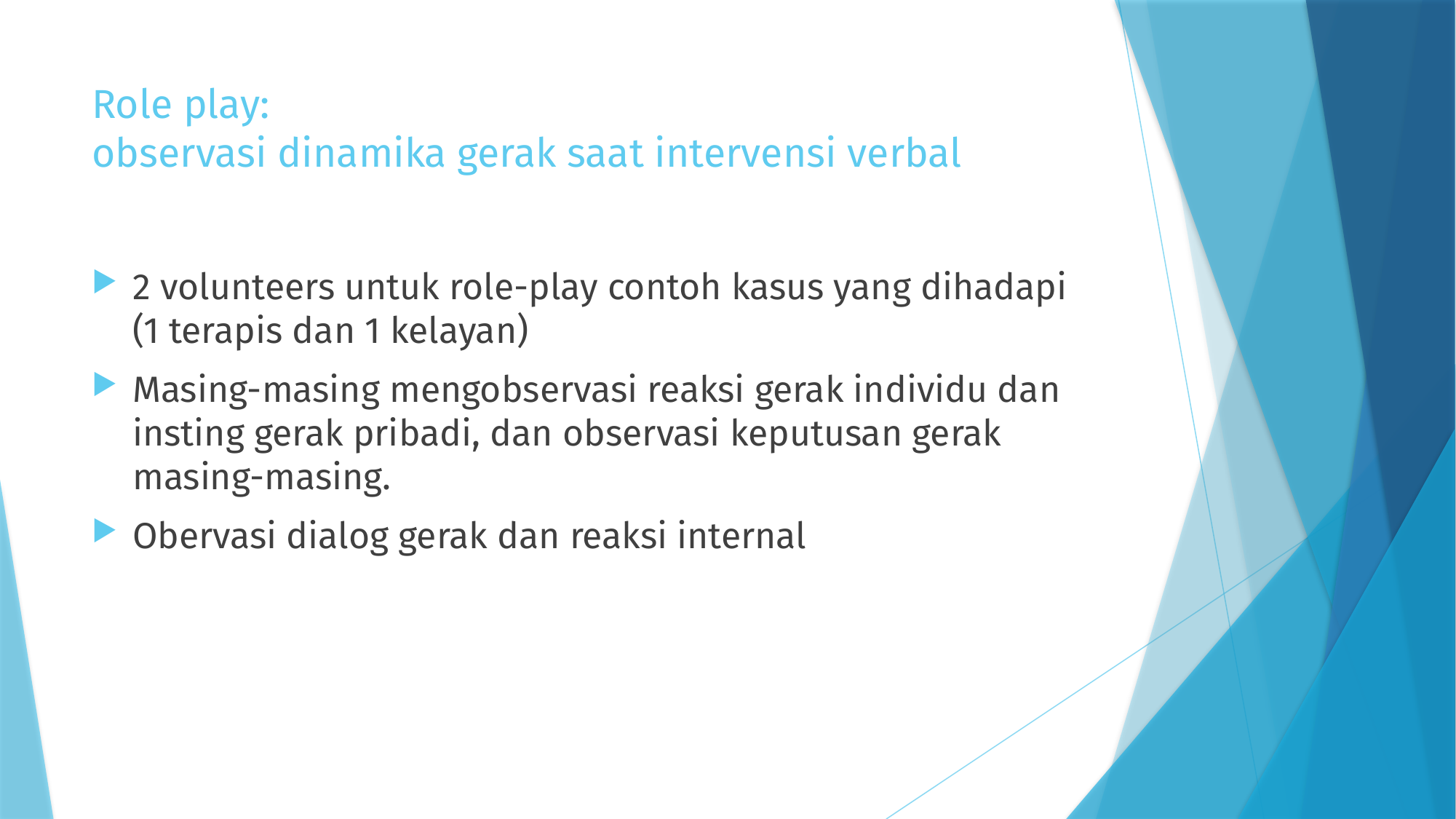

# Role play: observasi dinamika gerak saat intervensi verbal
2 volunteers untuk role-play contoh kasus yang dihadapi (1 terapis dan 1 kelayan)
Masing-masing mengobservasi reaksi gerak individu dan insting gerak pribadi, dan observasi keputusan gerak masing-masing.
Obervasi dialog gerak dan reaksi internal